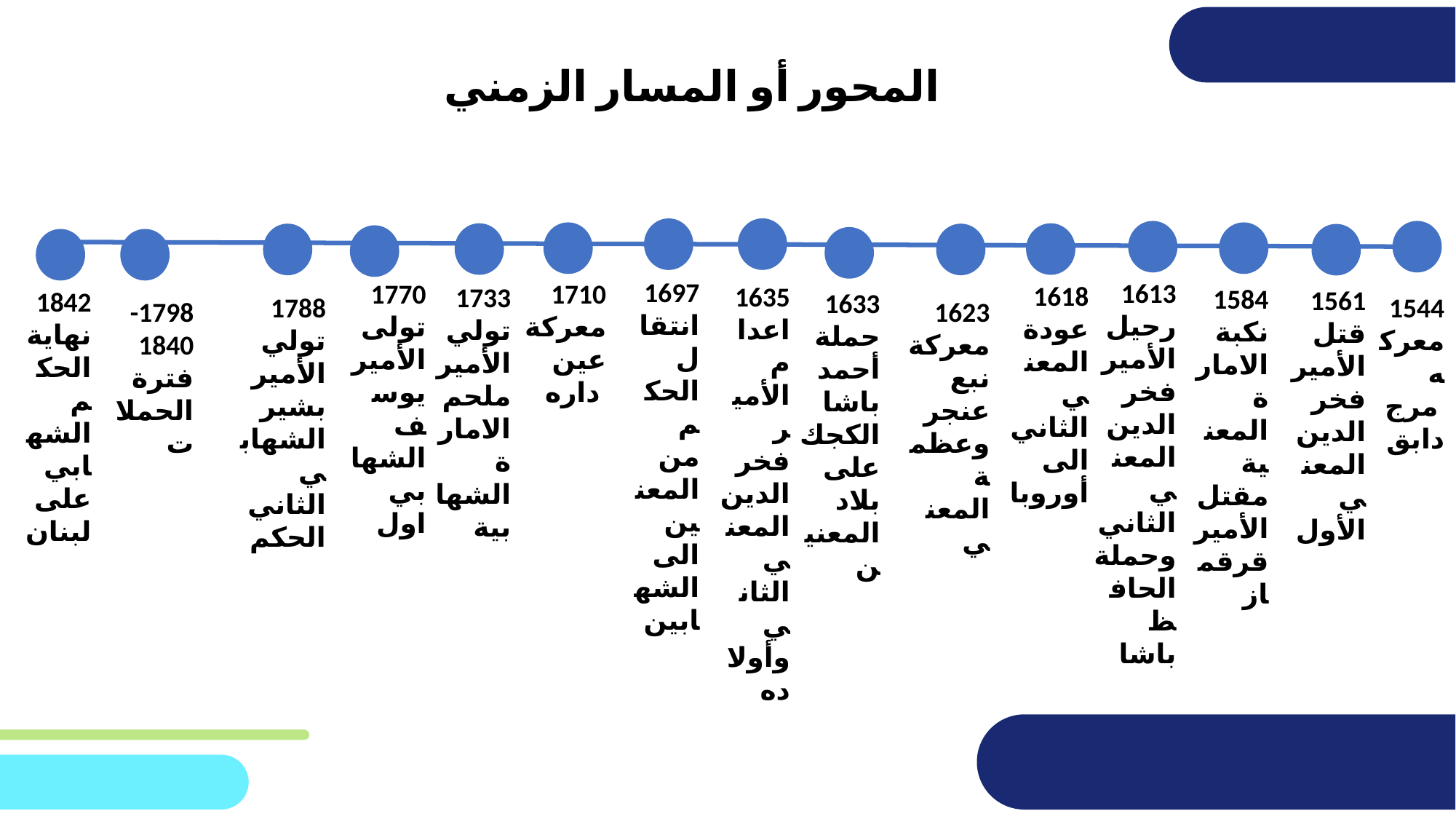

# المحور أو المسار الزمني

1697 انتقال الحكم من المعنين الى الشهابين
1613 رحيل الأمير فخر الدين المعني الثاني وحملة الحافظ باشا
1770 تولى الأمير يوسف الشهابي اول
1710 معركة
عين
 داره
1618 عودة المعني الثاني الى أوروبا
1635 اعدام الأمير فخر الدين المعني الثاني  وأولاده
1733 تولي الأمير ملحم الامارة الشهابية
1584 نكبة الامارة المعنية مقتل الأمير قرقماز
1561 قتل الأمير فخر الدين المعني الأول
1842 نهاية الحكم الشهابي على لبنان
1633 حملة أحمد باشا الكجك على بلاد المعنين
1788 تولي الأمير بشير الشهابي الثاني الحكم
1544
معركه
 مرج دابق
1798- 1840 فترة الحملات
1623 معركة نبع عنجر وعظمة المعني